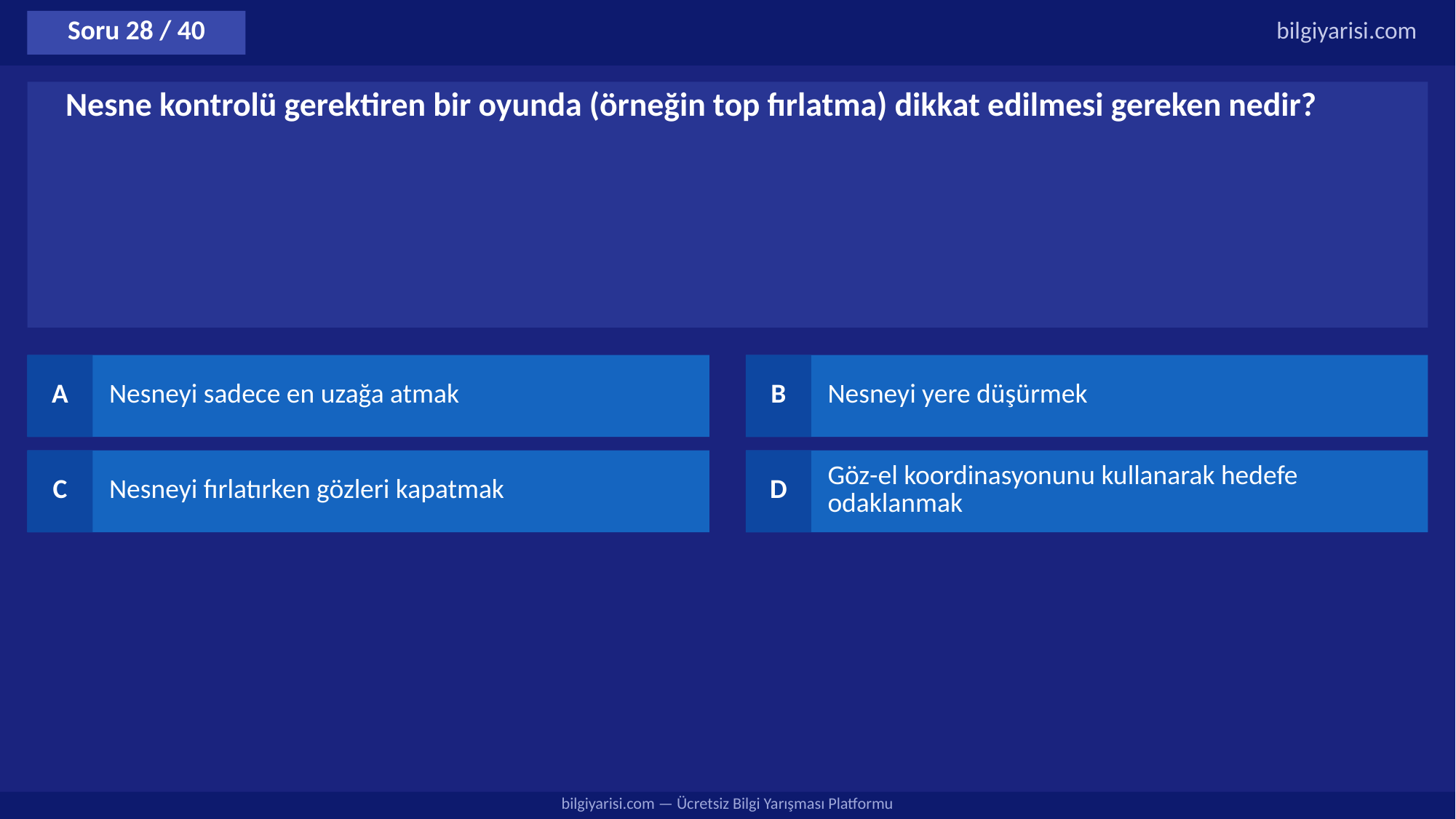

Soru 28 / 40
bilgiyarisi.com

Nesne kontrolü gerektiren bir oyunda (örneğin top fırlatma) dikkat edilmesi gereken nedir?

A
Nesneyi sadece en uzağa atmak

B
Nesneyi yere düşürmek

C
Nesneyi fırlatırken gözleri kapatmak

D
Göz-el koordinasyonunu kullanarak hedefe odaklanmak
bilgiyarisi.com — Ücretsiz Bilgi Yarışması Platformu